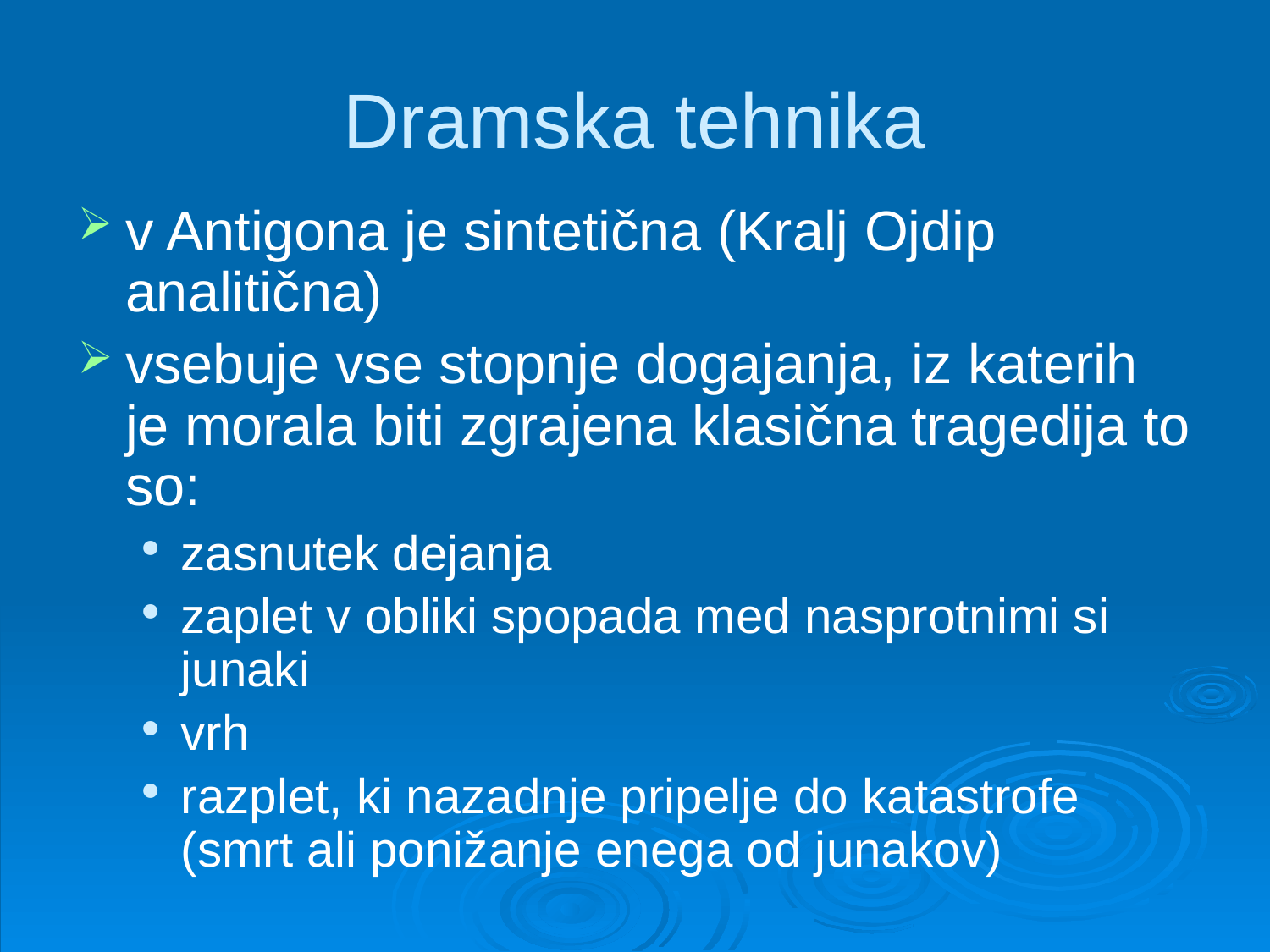

# Dramska tehnika
v Antigona je sintetična (Kralj Ojdip analitična)
vsebuje vse stopnje dogajanja, iz katerih je morala biti zgrajena klasična tragedija to so:
zasnutek dejanja
zaplet v obliki spopada med nasprotnimi si junaki
vrh
razplet, ki nazadnje pripelje do katastrofe   (smrt ali ponižanje enega od junakov)